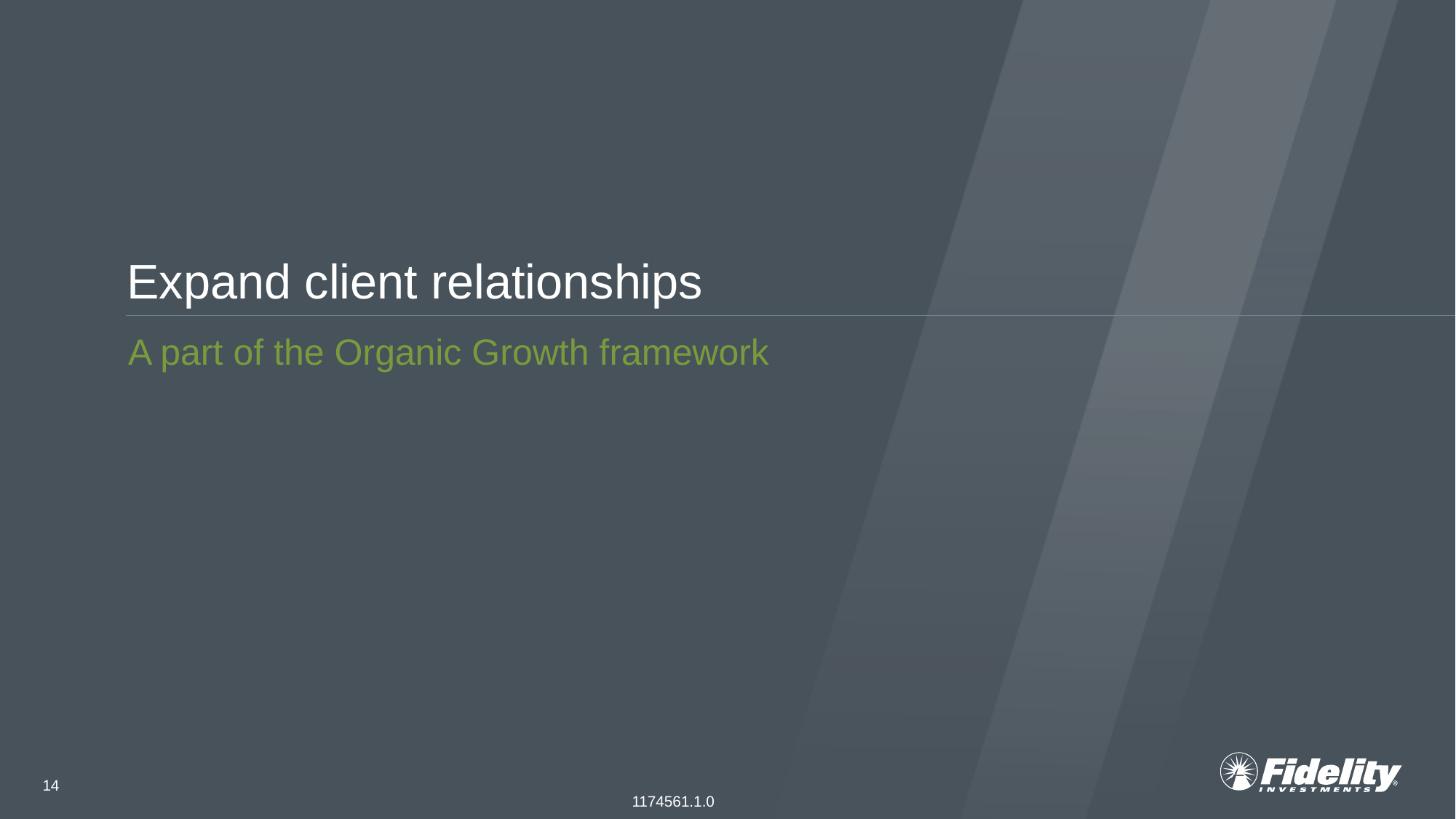

# Expand client relationships
A part of the Organic Growth framework
14
1174561.1.0